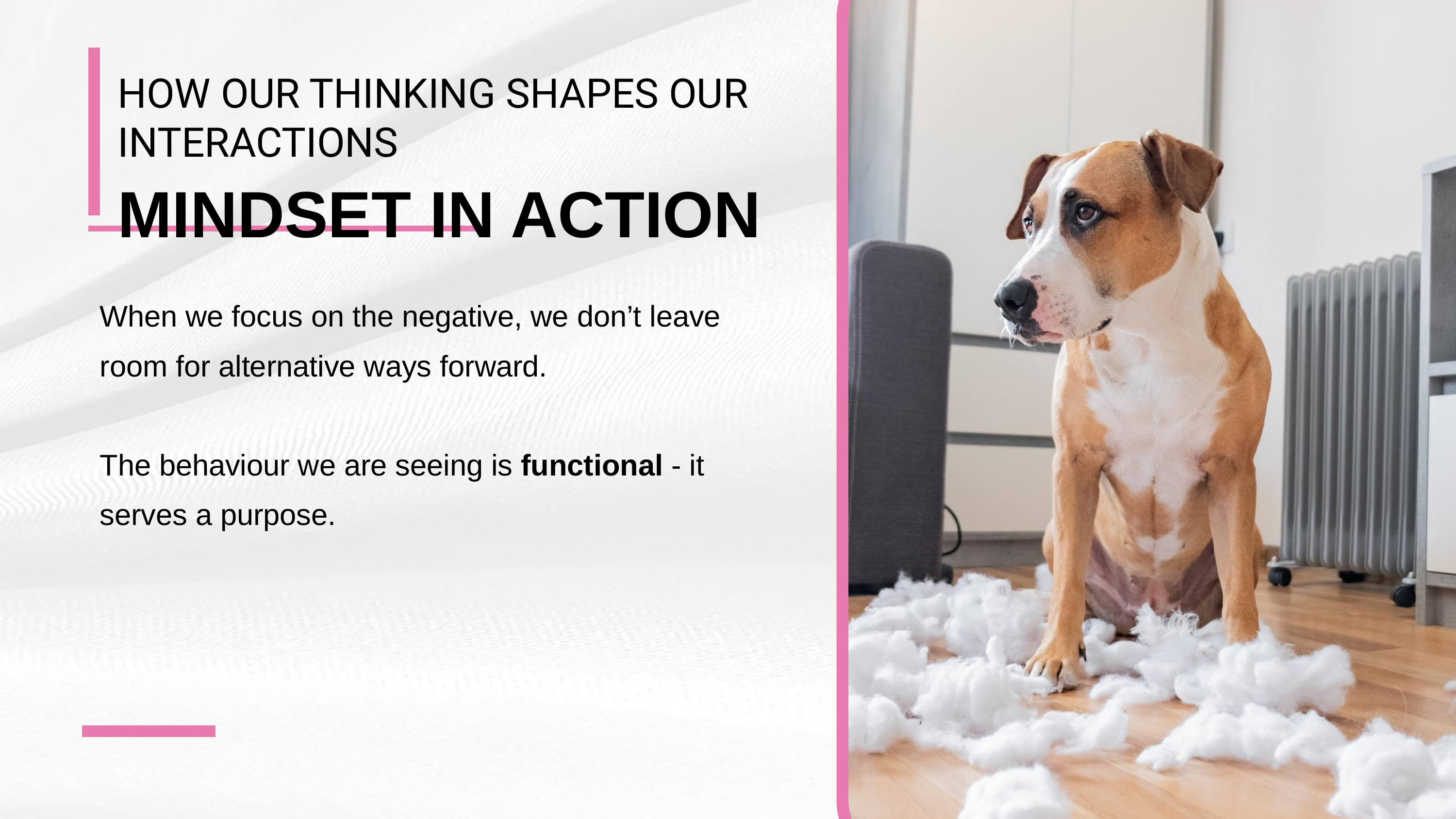

HOW OUR THINKING SHAPES OUR INTERACTIONS
MINDSET IN ACTION
When we focus on the negative, we don’t leave room for alternative ways forward.

The behaviour we are seeing is functional - it serves a purpose.